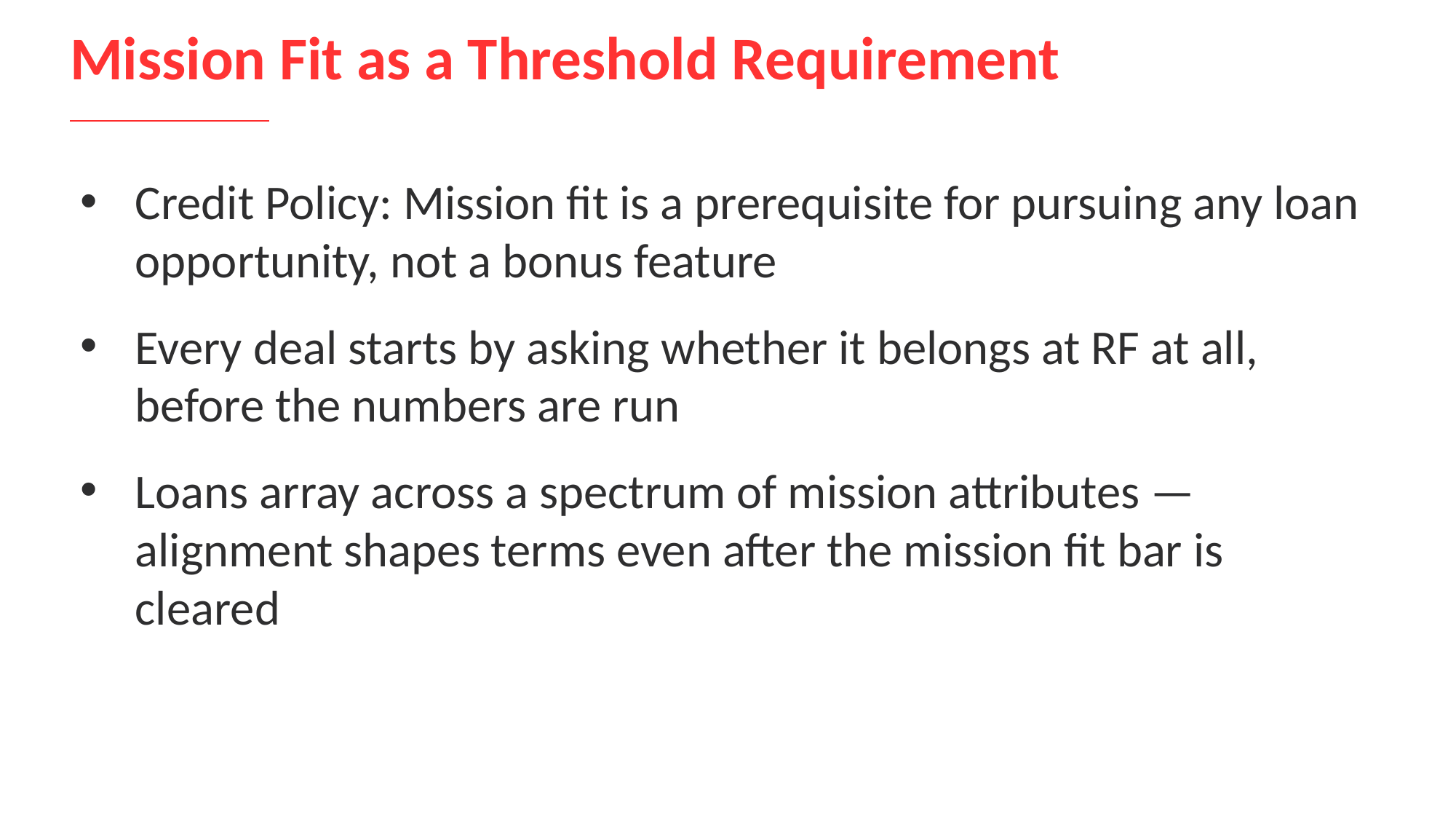

# Mission Fit as a Threshold Requirement
Credit Policy: Mission fit is a prerequisite for pursuing any loan opportunity, not a bonus feature
Every deal starts by asking whether it belongs at RF at all, before the numbers are run
Loans array across a spectrum of mission attributes — alignment shapes terms even after the mission fit bar is cleared